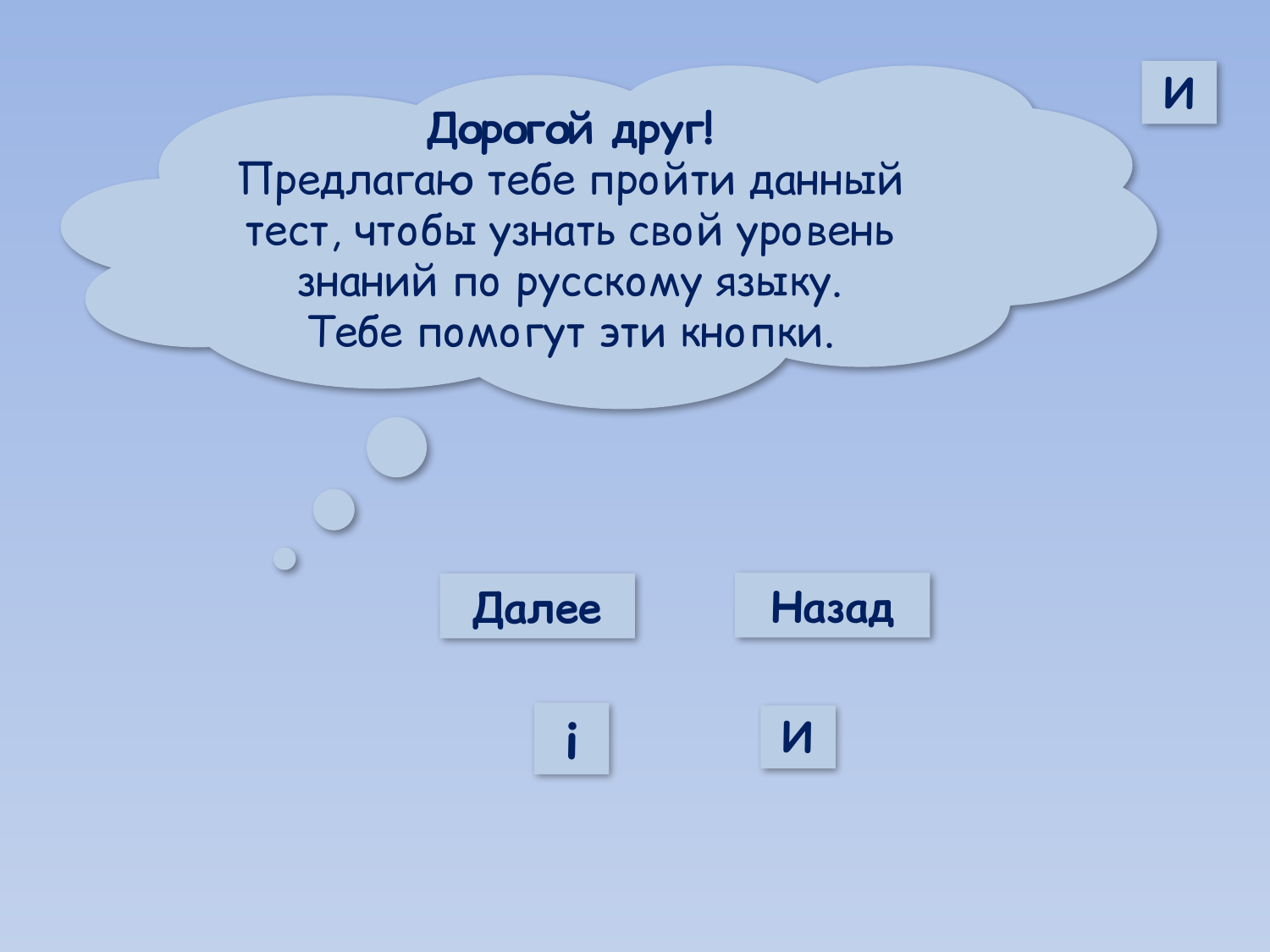

И
Дорогой друг!
Предлагаю тебе пройти данный тест, чтобы узнать свой уровень знаний по русскому языку.
Тебе помогут эти кнопки.
Назад
Далее
i
И